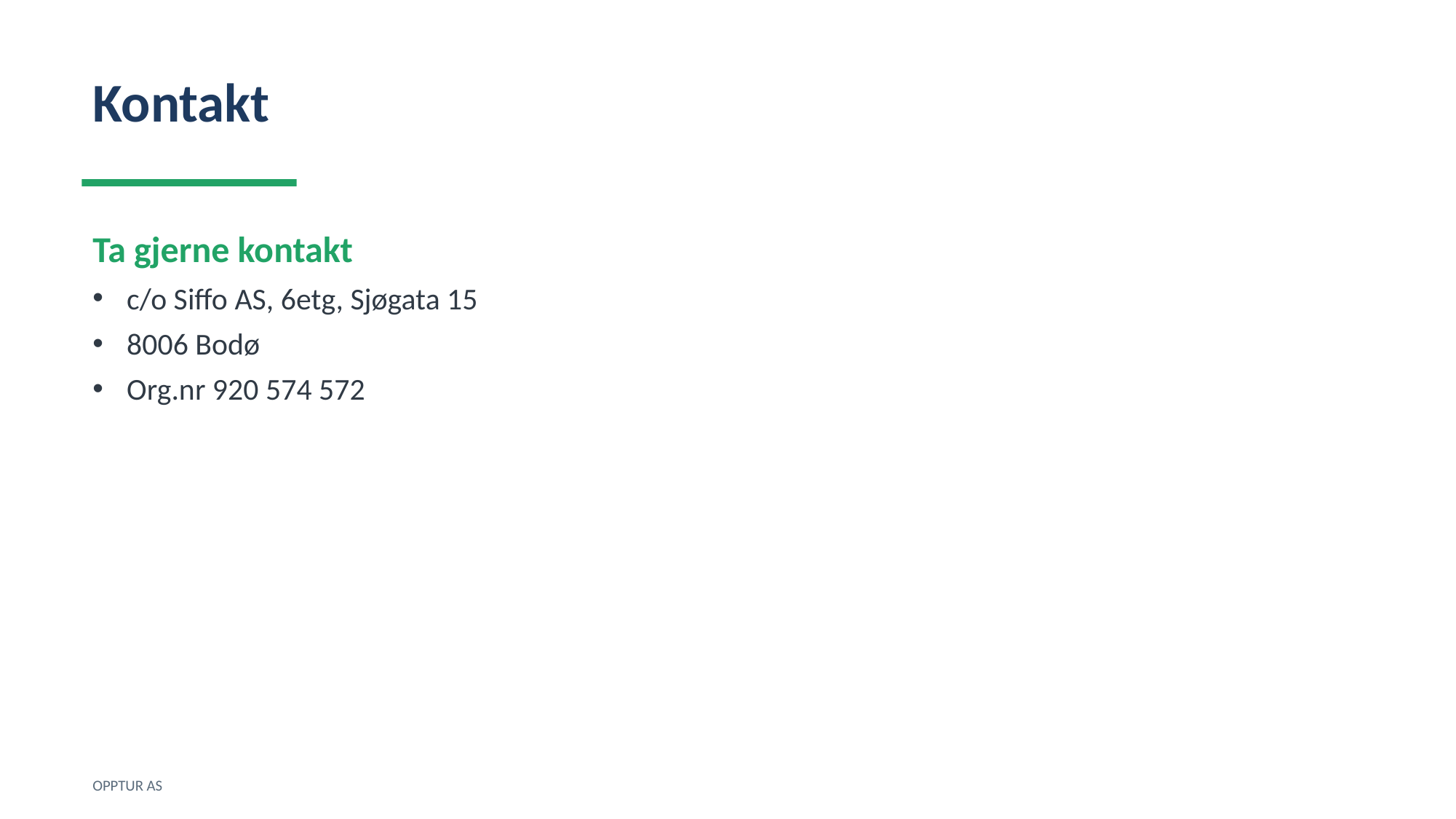

Kontakt

Ta gjerne kontakt
c/o Siffo AS, 6etg, Sjøgata 15
8006 Bodø
Org.nr 920 574 572
OPPTUR AS